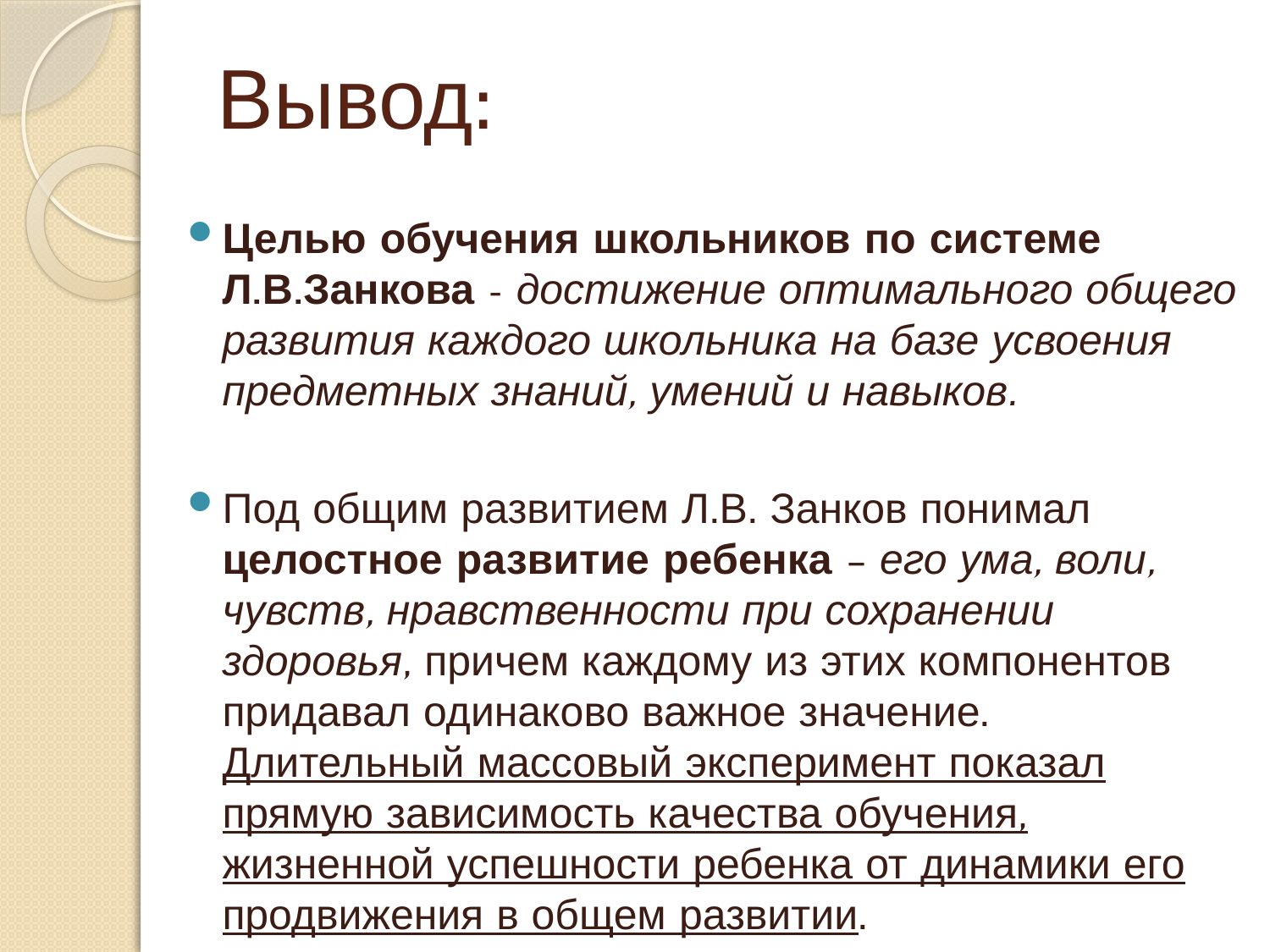

# Вывод:

Целью обучения школьников по системе Л.В.Занкова - достижение оптимального общего развития каждого школьника на базе усвоения предметных знаний, умений и навыков.

Под общим развитием Л.В. Занков понимал целостное развитие ребенка – его ума, воли, чувств, нравственности при сохранении здоровья, причем каждому из этих компонентов придавал одинаково важное значение. Длительный массовый эксперимент показал прямую зависимость качества обучения, жизненной успешности ребенка от динамики его продвижения в общем развитии.